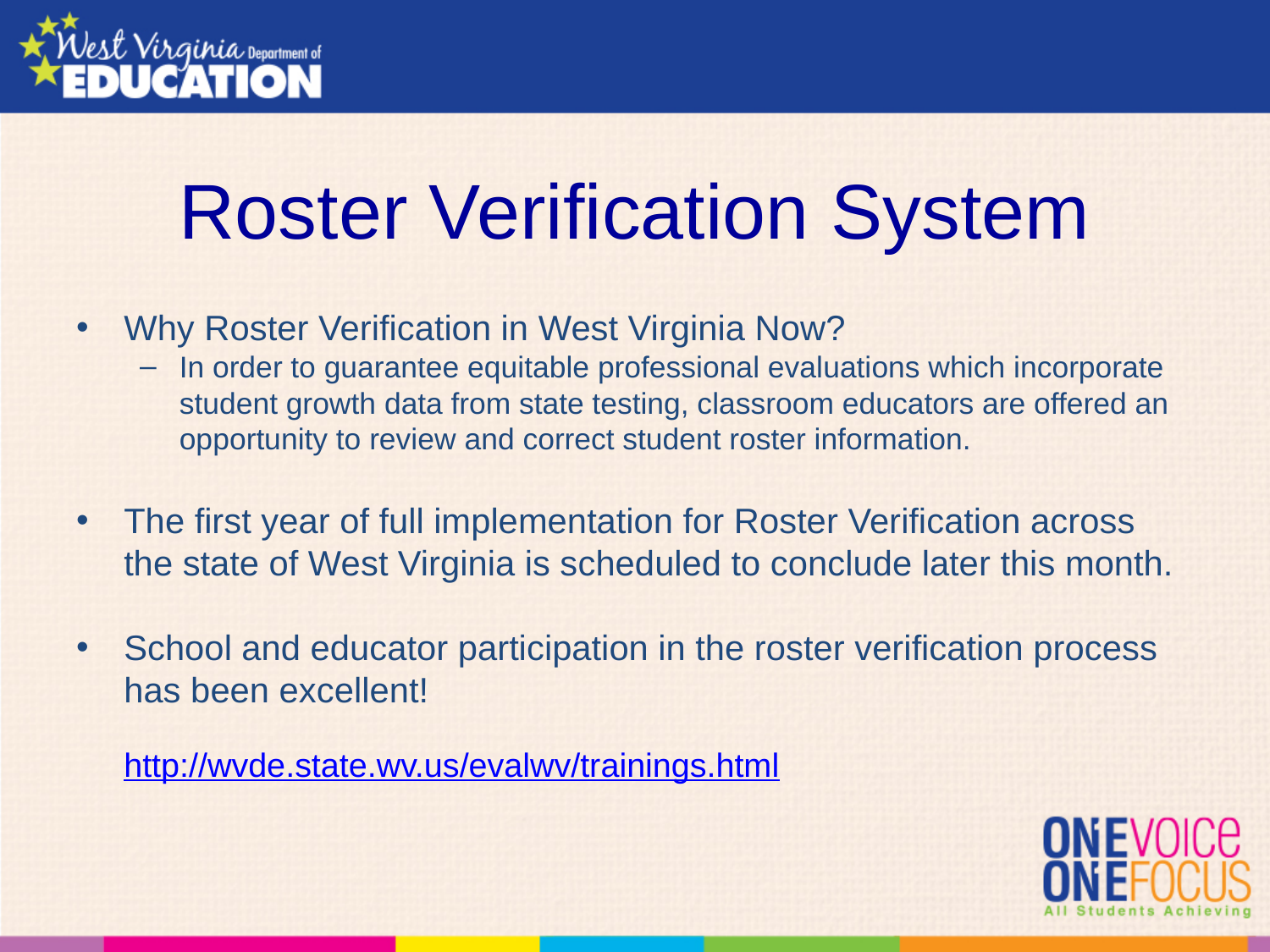

# Roster Verification System
Why Roster Verification in West Virginia Now?
In order to guarantee equitable professional evaluations which incorporate student growth data from state testing, classroom educators are offered an opportunity to review and correct student roster information.
The first year of full implementation for Roster Verification across the state of West Virginia is scheduled to conclude later this month.
School and educator participation in the roster verification process has been excellent!
http://wvde.state.wv.us/evalwv/trainings.html